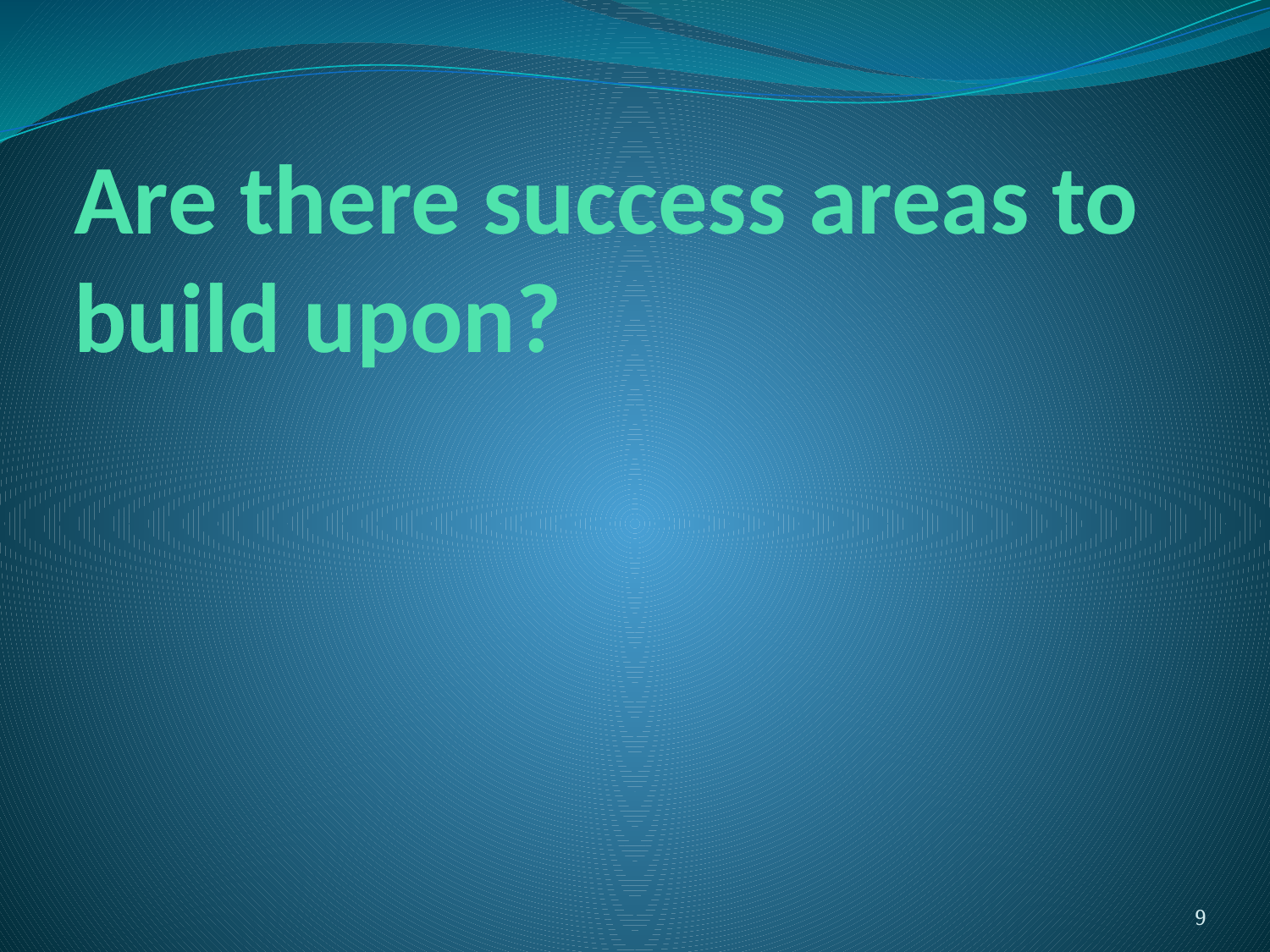

# Are there success areas to build upon?

9